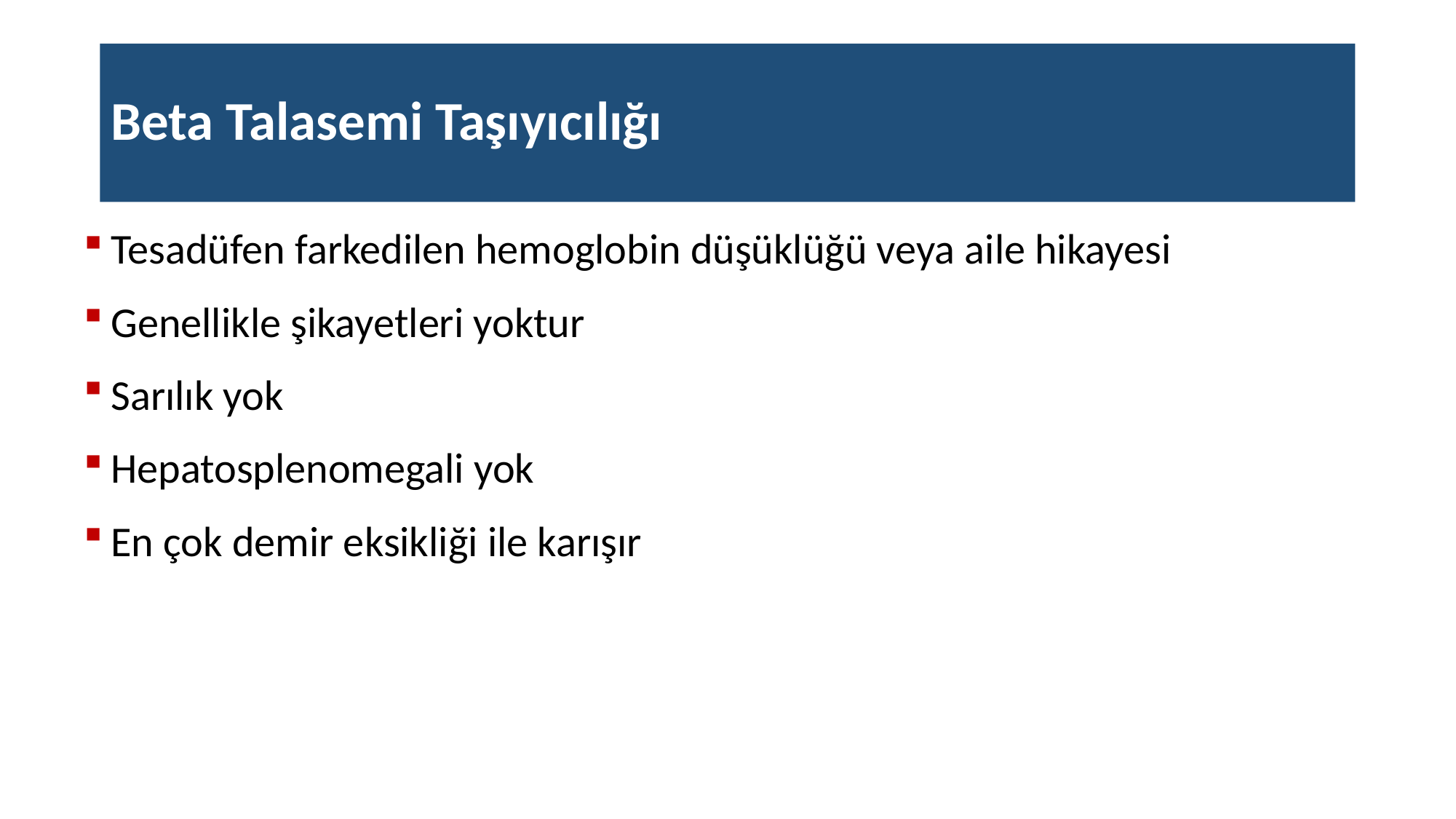

# Beta Talasemi Taşıyıcılığı
Tesadüfen farkedilen hemoglobin düşüklüğü veya aile hikayesi
Genellikle şikayetleri yoktur
Sarılık yok
Hepatosplenomegali yok
En çok demir eksikliği ile karışır